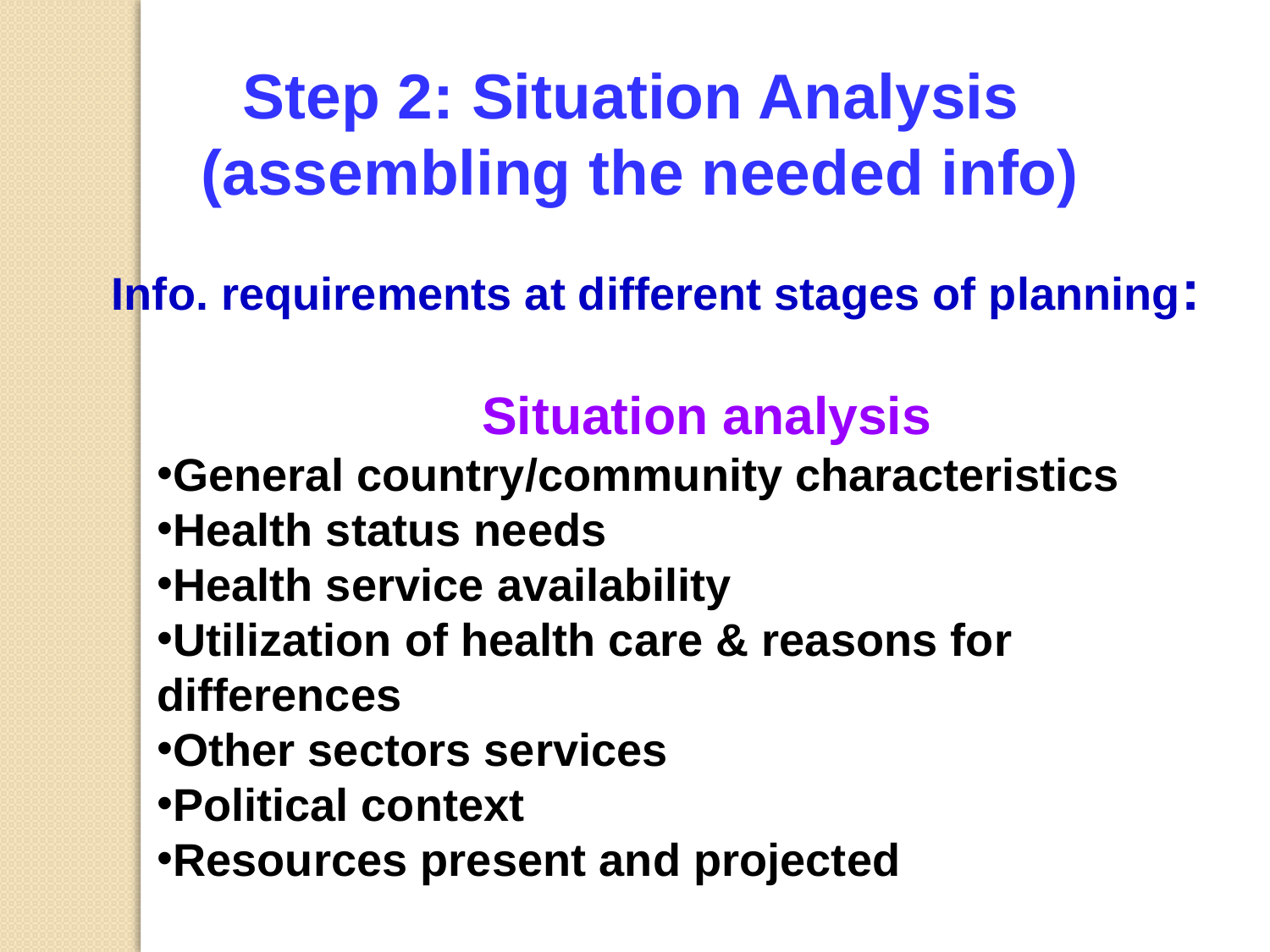

Step 2: Situation Analysis
(assembling the needed info)
Info. requirements at different stages of planning:
Situation analysis
General country/community characteristics
Health status needs
Health service availability
Utilization of health care & reasons for differences
Other sectors services
Political context
Resources present and projected